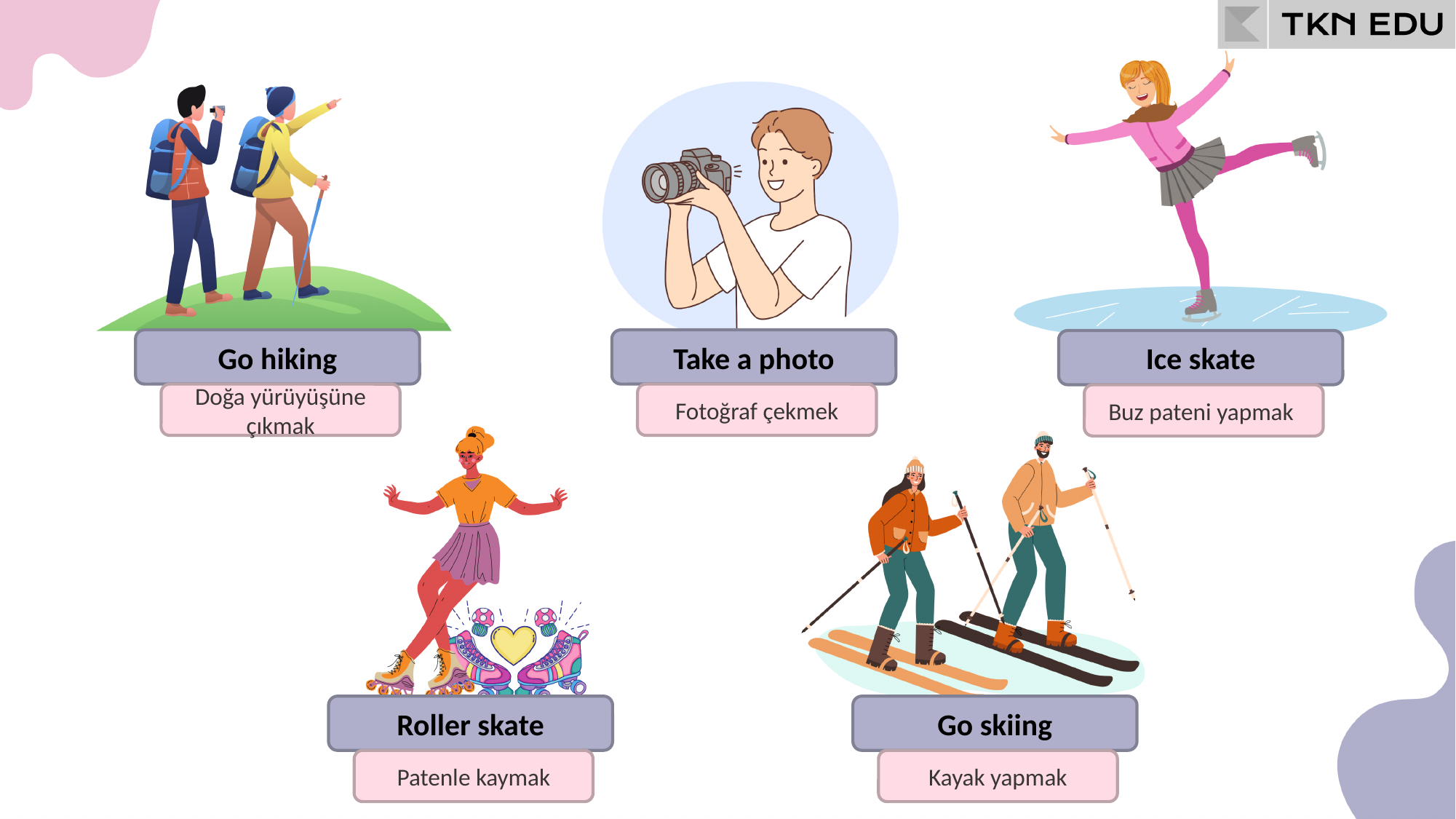

Go hiking
Take a photo
Ice skate

Doğa yürüyüşüne çıkmak
Fotoğraf çekmek
Buz pateni yapmak

Roller skate
Go skiing

Patenle kaymak
Kayak yapmak